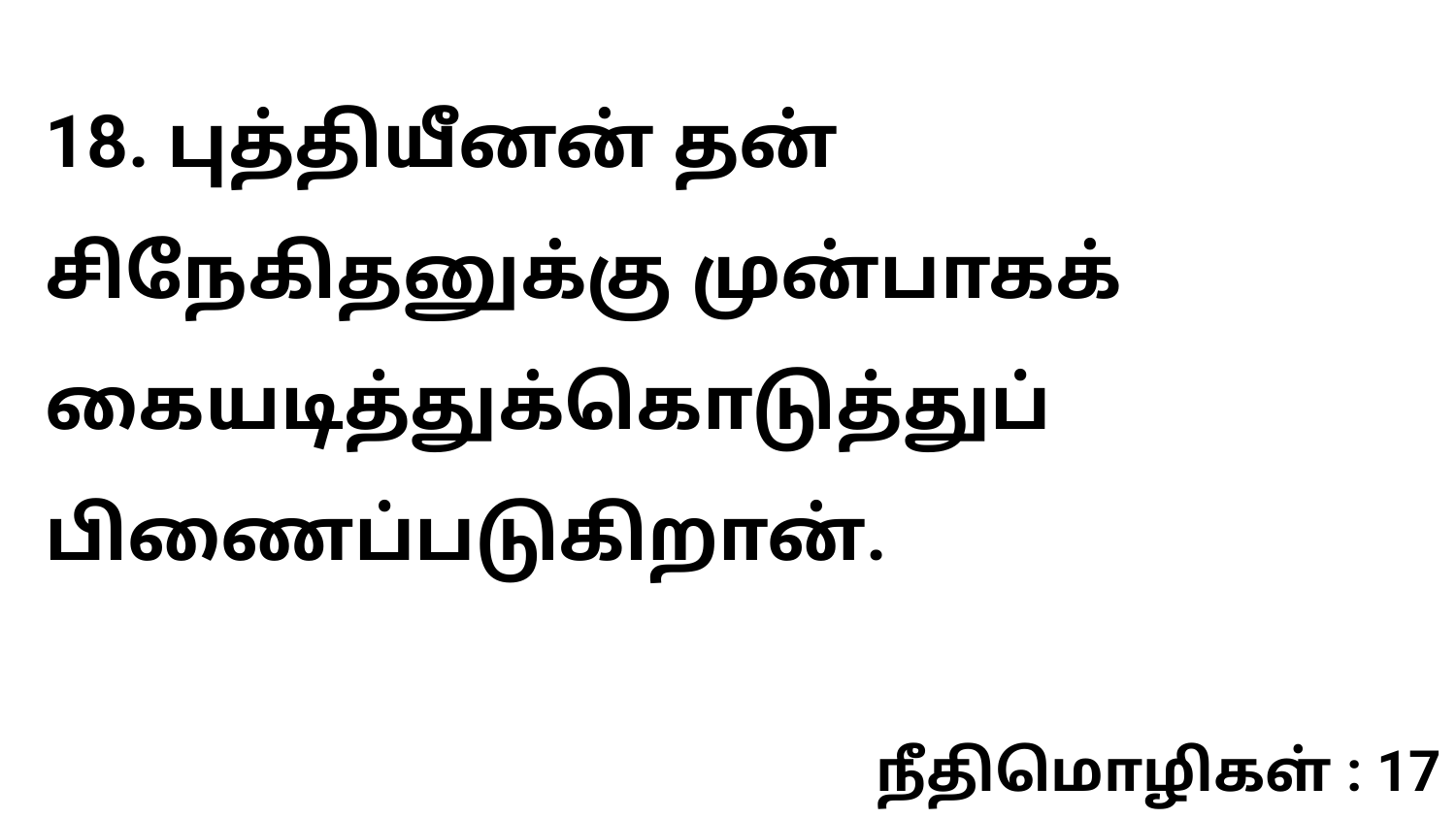

18. புத்தியீனன் தன் சிநேகிதனுக்கு முன்பாகக் கையடித்துக்கொடுத்துப் பிணைப்படுகிறான்.
நீதிமொழிகள் : 17